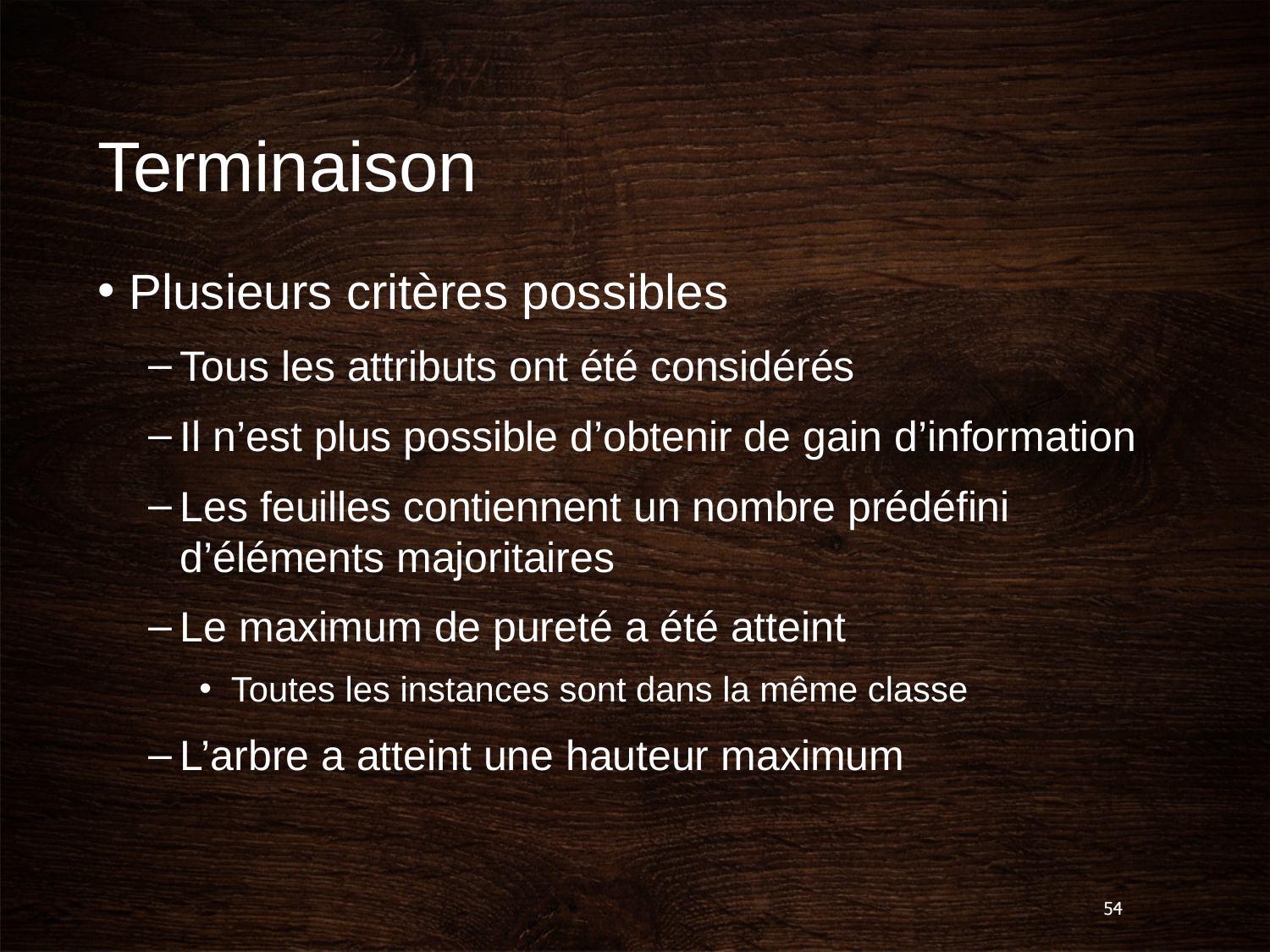

# Terminaison
Plusieurs critères possibles
Tous les attributs ont été considérés
Il n’est plus possible d’obtenir de gain d’information
Les feuilles contiennent un nombre prédéfini d’éléments majoritaires
Le maximum de pureté a été atteint
Toutes les instances sont dans la même classe
L’arbre a atteint une hauteur maximum
54